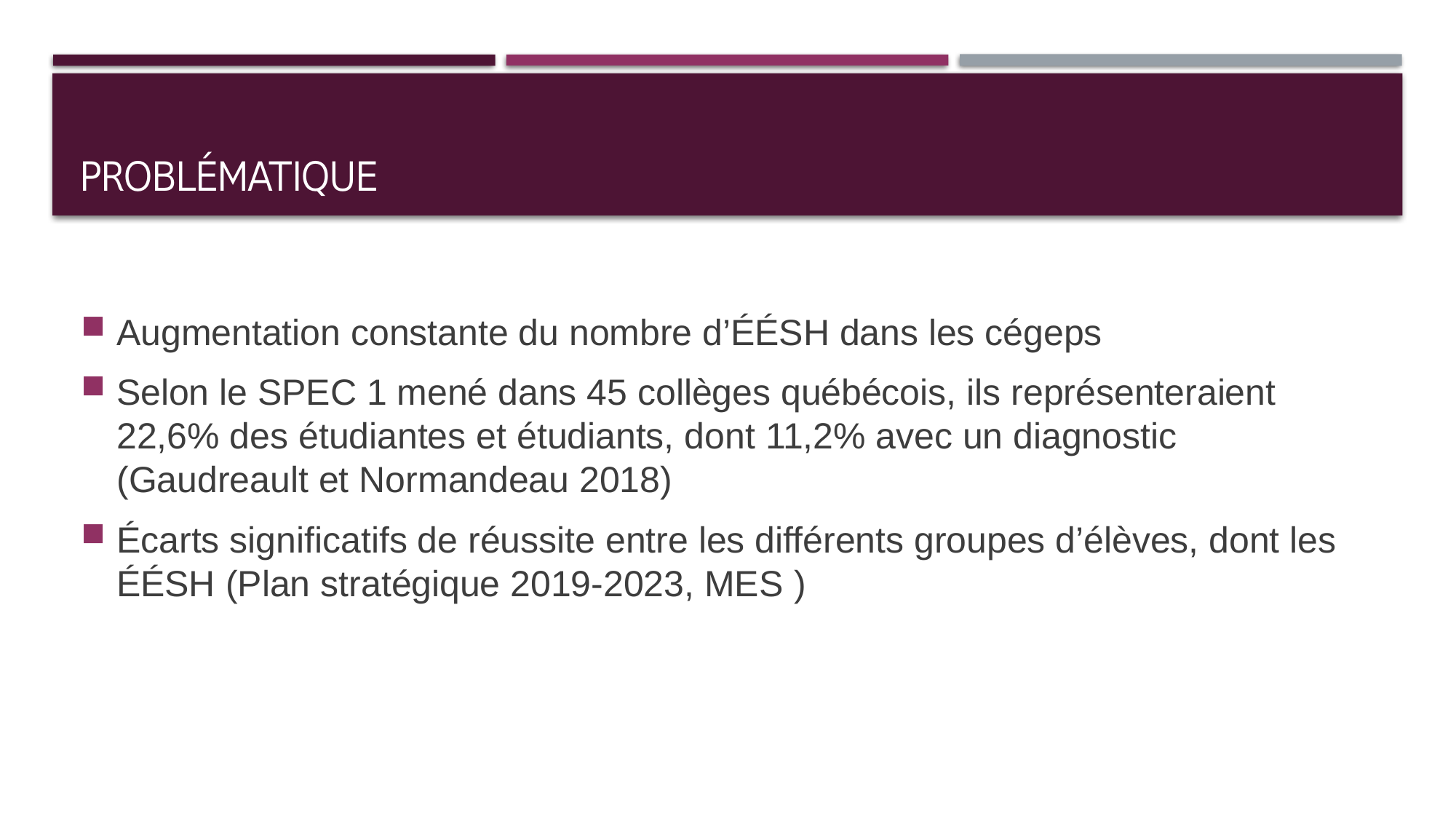

# Problématique
Augmentation constante du nombre d’ÉÉSH dans les cégeps
Selon le SPEC 1 mené dans 45 collèges québécois, ils représenteraient 22,6% des étudiantes et étudiants, dont 11,2% avec un diagnostic (Gaudreault et Normandeau 2018)
Écarts significatifs de réussite entre les différents groupes d’élèves, dont les ÉÉSH (Plan stratégique 2019-2023, MES )